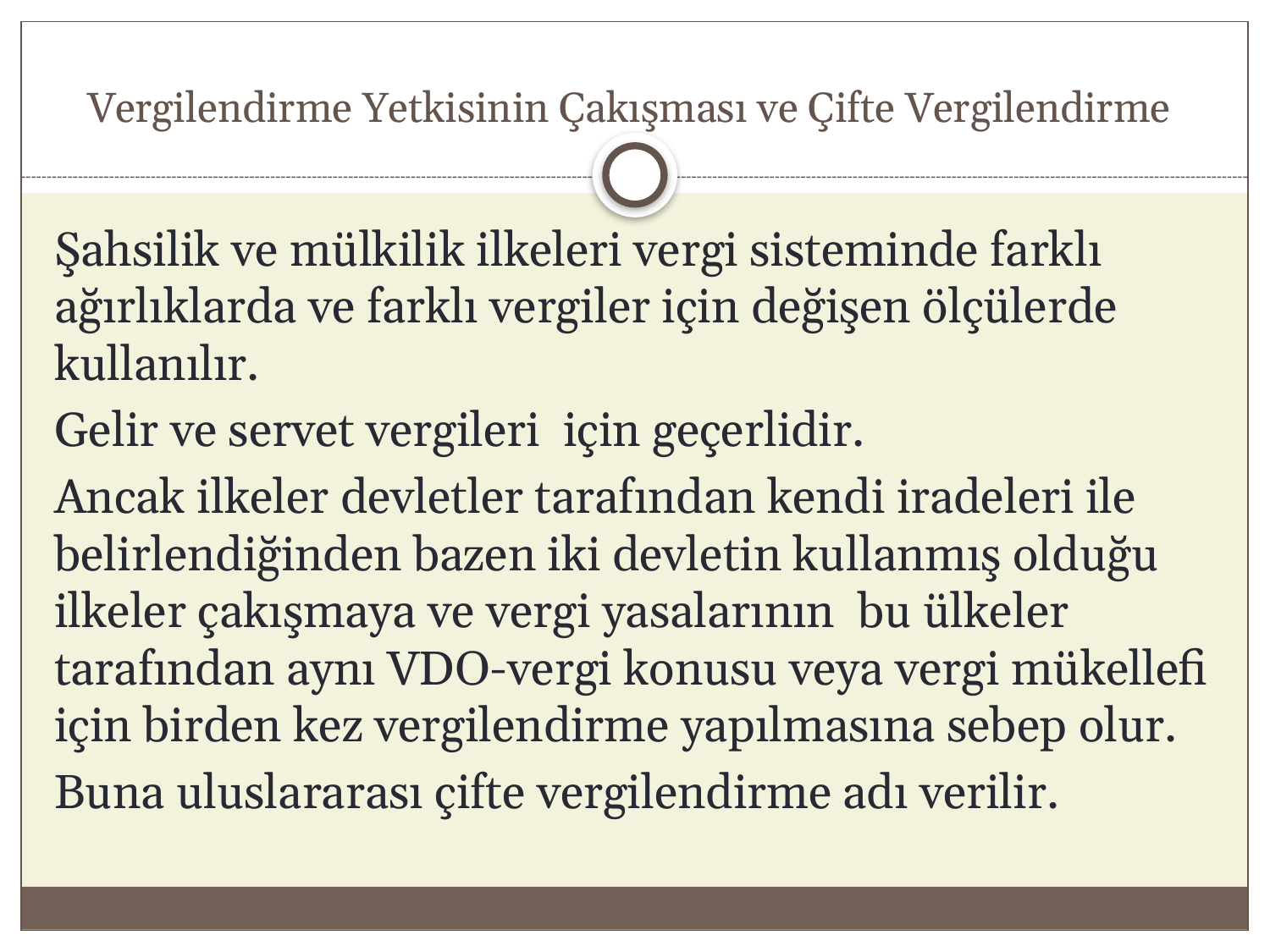

# Vergilendirme Yetkisinin Çakışması ve Çifte Vergilendirme
Şahsilik ve mülkilik ilkeleri vergi sisteminde farklı ağırlıklarda ve farklı vergiler için değişen ölçülerde kullanılır.
Gelir ve servet vergileri  için geçerlidir.
Ancak ilkeler devletler tarafından kendi iradeleri ile belirlendiğinden bazen iki devletin kullanmış olduğu ilkeler çakışmaya ve vergi yasalarının  bu ülkeler tarafından aynı VDO-vergi konusu veya vergi mükellefi için birden kez vergilendirme yapılmasına sebep olur.
Buna uluslararası çifte vergilendirme adı verilir.